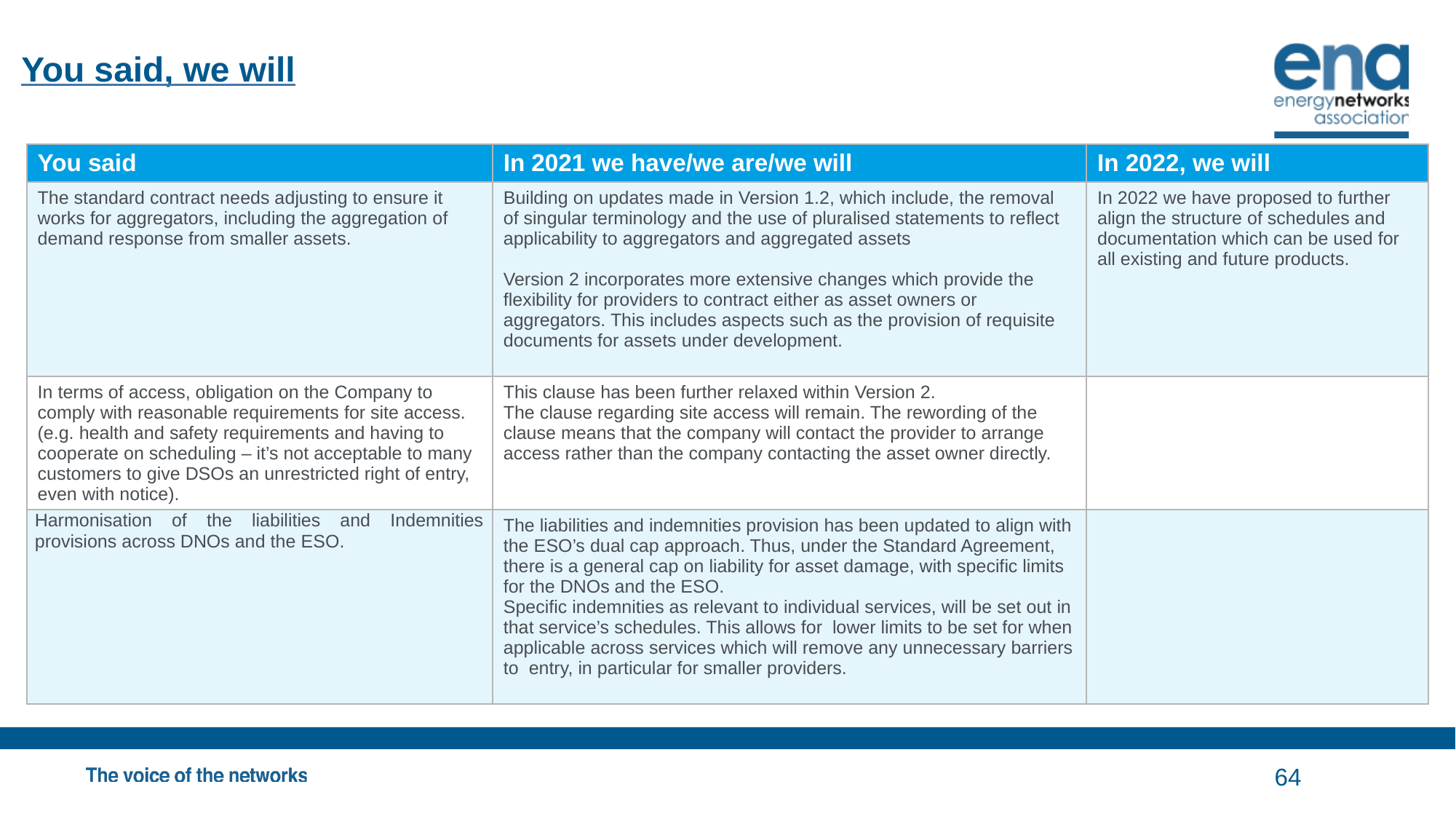

# You said, we will
| You said | In 2021 we have/we are/we will | In 2022, we will |
| --- | --- | --- |
| The standard contract needs adjusting to ensure it works for aggregators, including the aggregation of demand response from smaller assets. | Building on updates made in Version 1.2, which include, the removal of singular terminology and the use of pluralised statements to reflect applicability to aggregators and aggregated assets Version 2 incorporates more extensive changes which provide the flexibility for providers to contract either as asset owners or aggregators. This includes aspects such as the provision of requisite documents for assets under development. | In 2022 we have proposed to further align the structure of schedules and documentation which can be used for all existing and future products. |
| In terms of access, obligation on the Company to comply with reasonable requirements for site access. (e.g. health and safety requirements and having to cooperate on scheduling – it’s not acceptable to many customers to give DSOs an unrestricted right of entry, even with notice). | This clause has been further relaxed within Version 2. The clause regarding site access will remain. The rewording of the clause means that the company will contact the provider to arrange access rather than the company contacting the asset owner directly. |  |
| Harmonisation of the liabilities and Indemnities provisions across DNOs and the ESO. | The liabilities and indemnities provision has been updated to align with the ESO’s dual cap approach. Thus, under the Standard Agreement, there is a general cap on liability for asset damage, with specific limits for the DNOs and the ESO. Specific indemnities as relevant to individual services, will be set out in that service’s schedules. This allows for lower limits to be set for when applicable across services which will remove any unnecessary barriers to entry, in particular for smaller providers. |  |
64